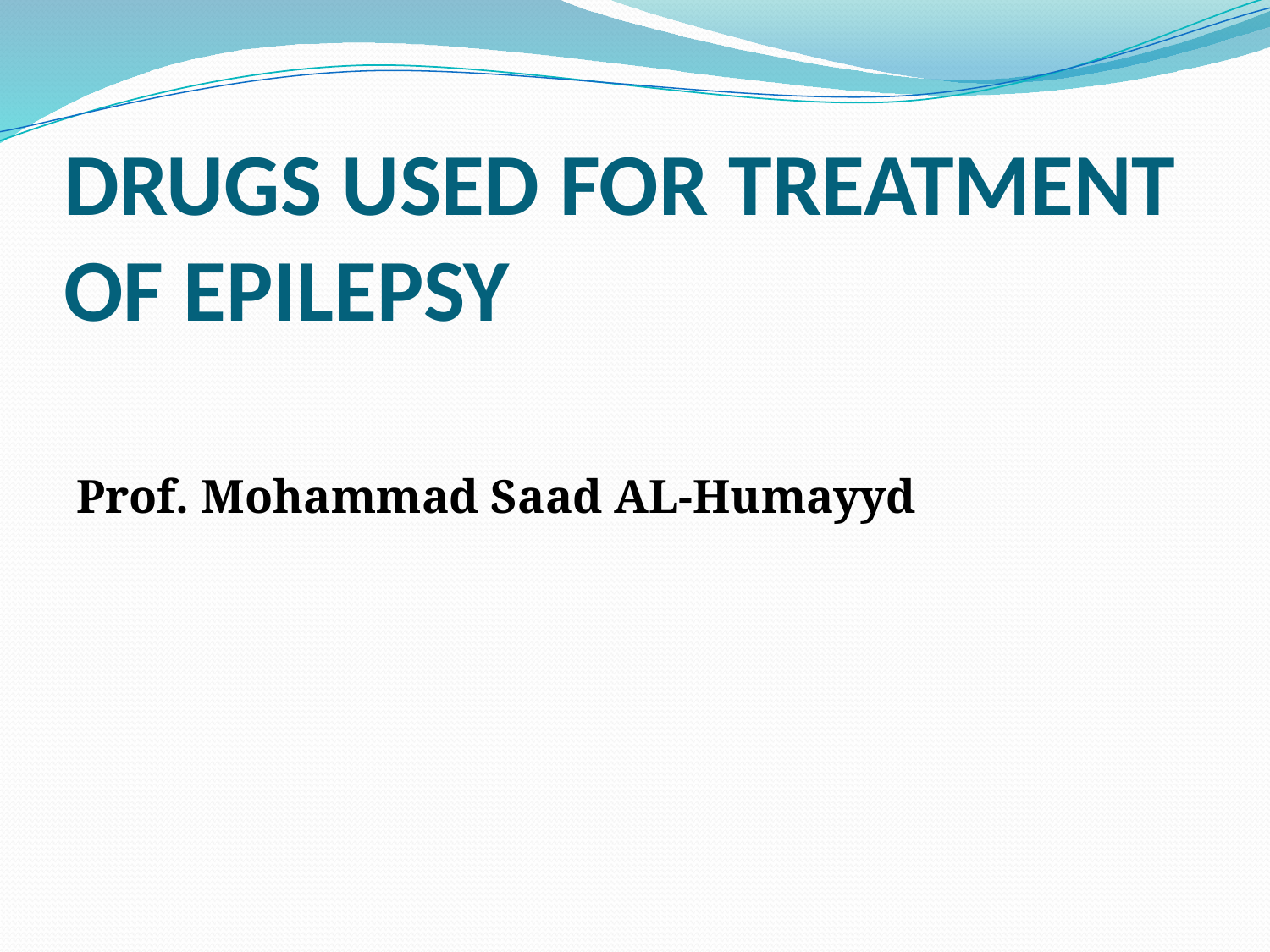

# DRUGS USED FOR TREATMENT OF EPILEPSY

Prof. Mohammad Saad AL-Humayyd